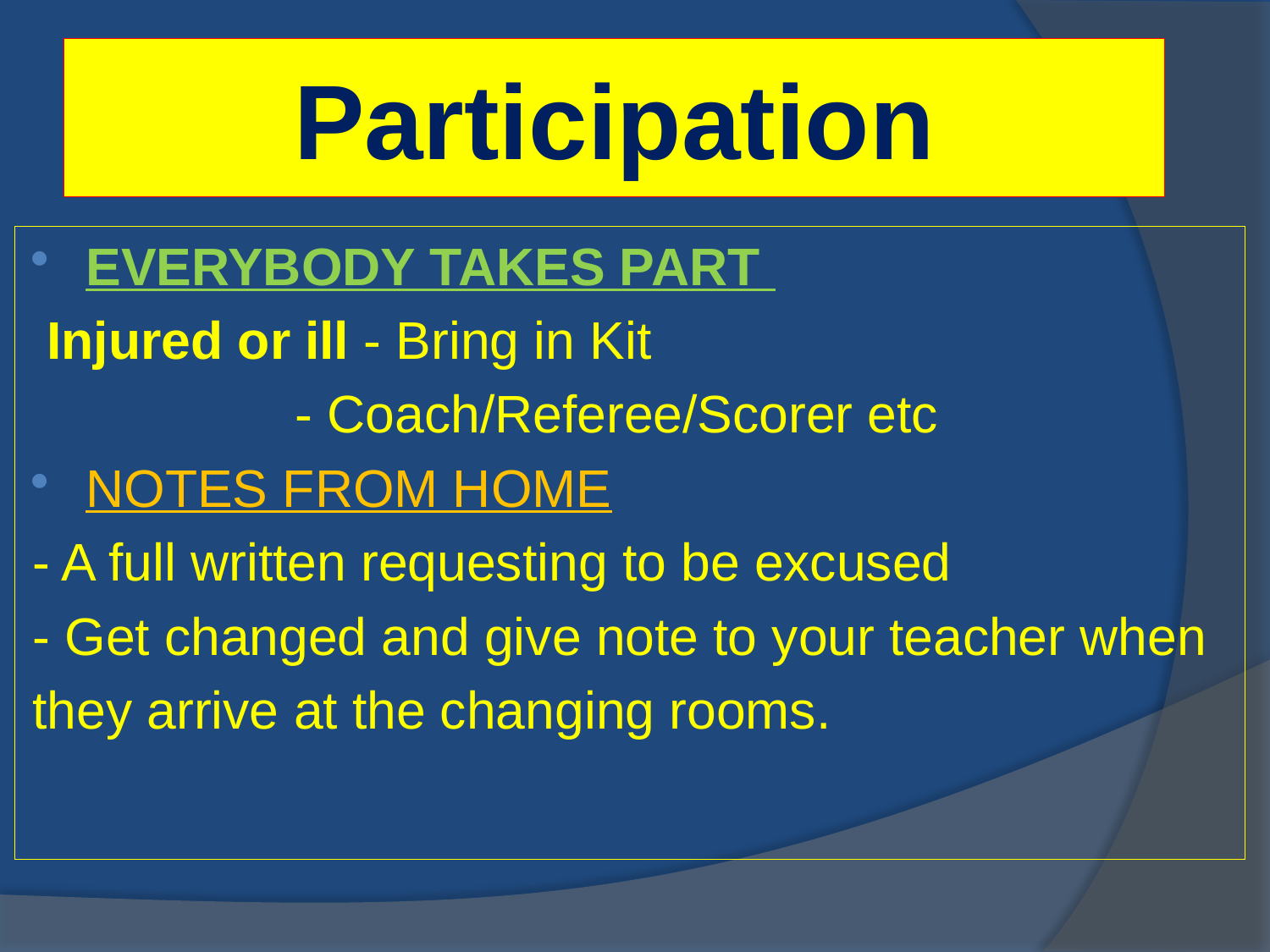

# Participation
EVERYBODY TAKES PART
 Injured or ill - Bring in Kit
                  - Coach/Referee/Scorer etc
NOTES FROM HOME
- A full written requesting to be excused
- Get changed and give note to your teacher when
they arrive at the changing rooms.